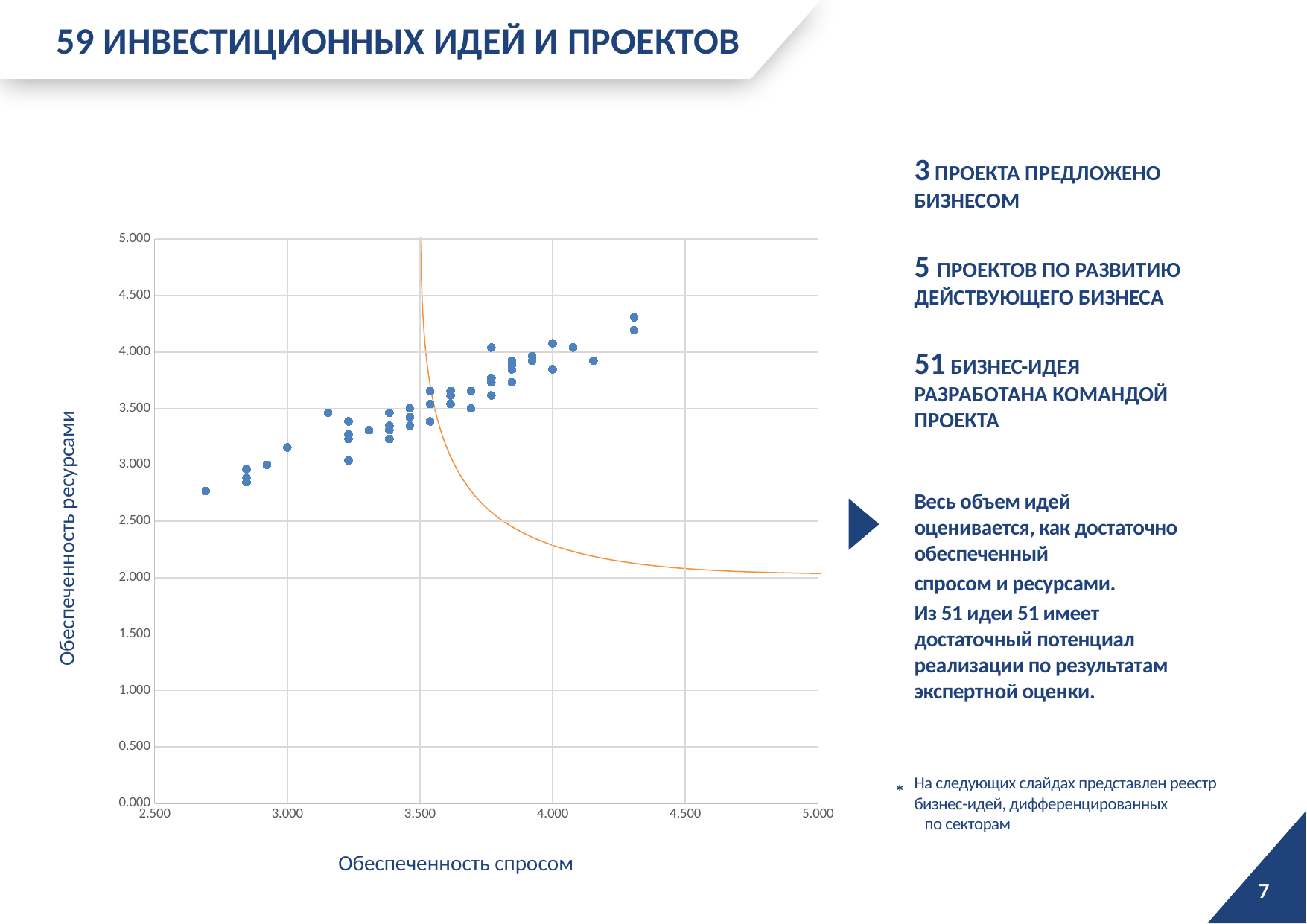

59 ИНВЕСТИЦИОННЫХ ИДЕЙ И ПРОЕКТОВ
3 ПРОЕКТА ПРЕДЛОЖЕНО БИЗНЕСОМ

5 ПРОЕКТОВ ПО РАЗВИТИЮ ДЕЙСТВУЮЩЕГО БИЗНЕСА

51 БИЗНЕС-ИДЕЯ РАЗРАБОТАНА КОМАНДОЙ ПРОЕКТА

### Chart

| Category |  |
|---|---|
Весь объем идей оценивается, как достаточно обеспеченный
спросом и ресурсами.
Из 51 идеи 51 имеет достаточный потенциал реализации по результатам экспертной оценки.

Обеспеченность ресурсами
*
На следующих слайдах представлен реестр бизнес-идей, дифференцированных                          по секторам

Обеспеченность спросом
7